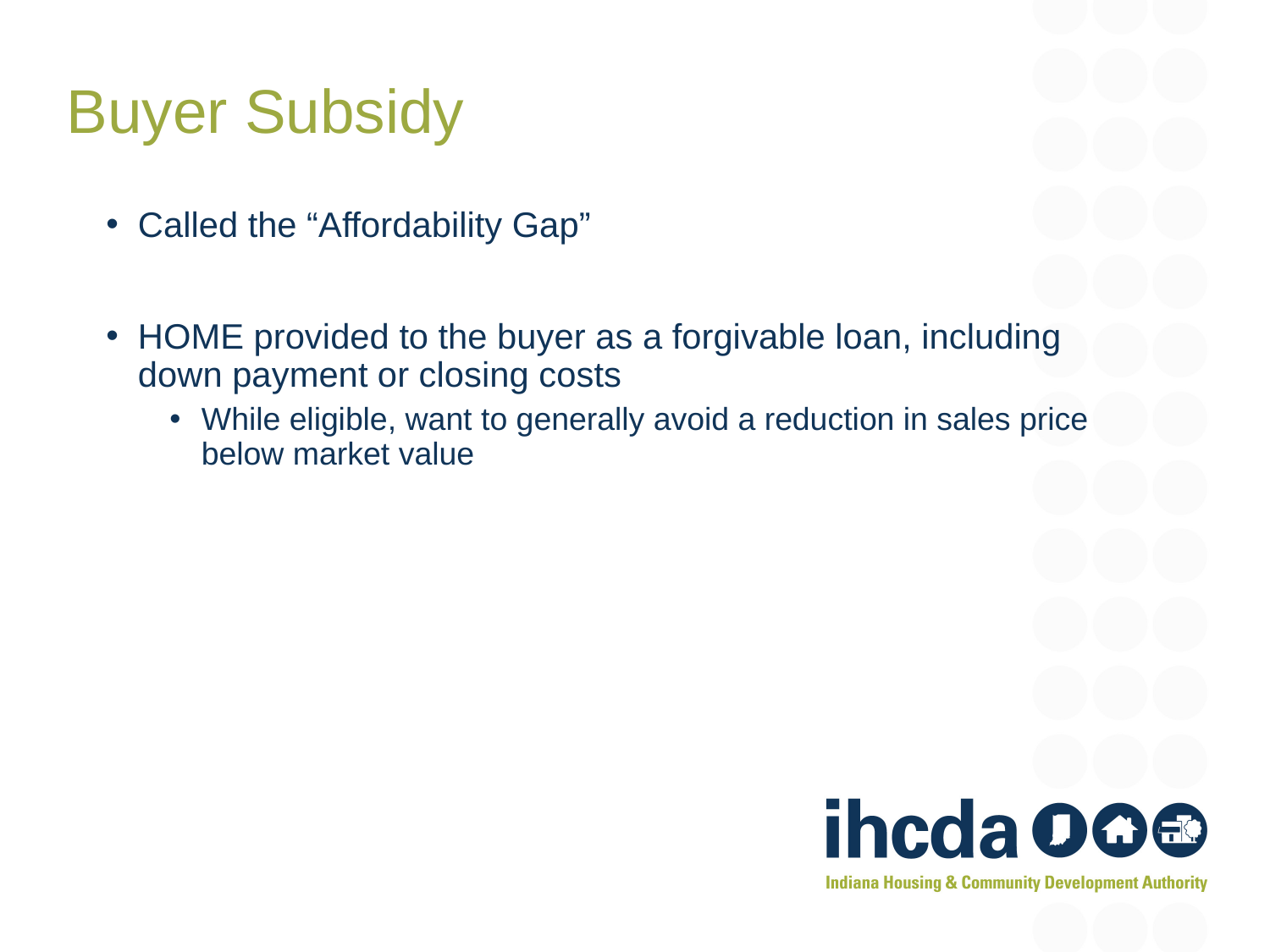

Buyer Subsidy
Called the “Affordability Gap”

HOME provided to the buyer as a forgivable loan, including down payment or closing costs
While eligible, want to generally avoid a reduction in sales price below market value